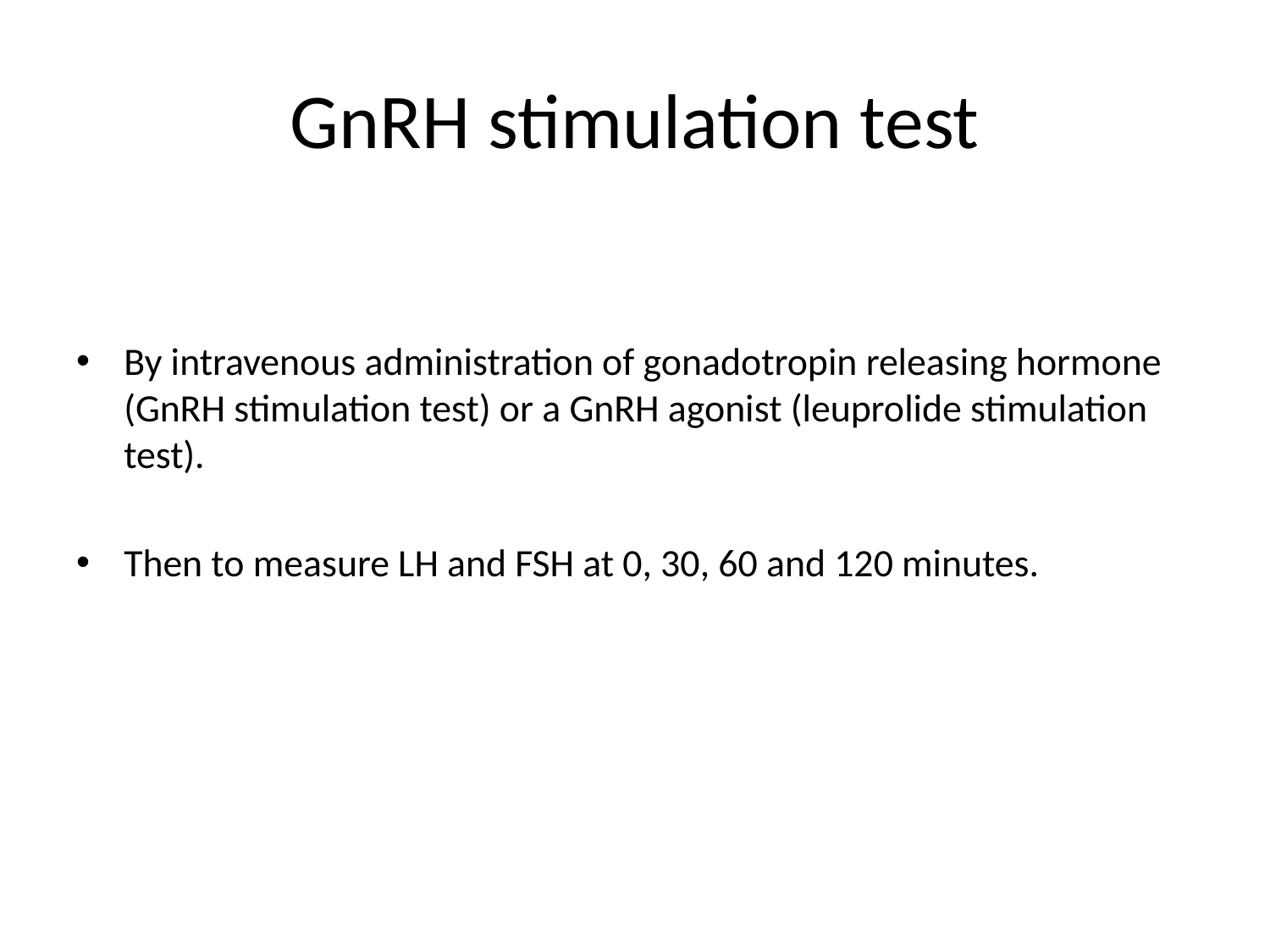

# GnRH stimulation test

By intravenous administration of gonadotropin releasing hormone (GnRH stimulation test) or a GnRH agonist (leuprolide stimulation test).

Then to measure LH and FSH at 0, 30, 60 and 120 minutes.